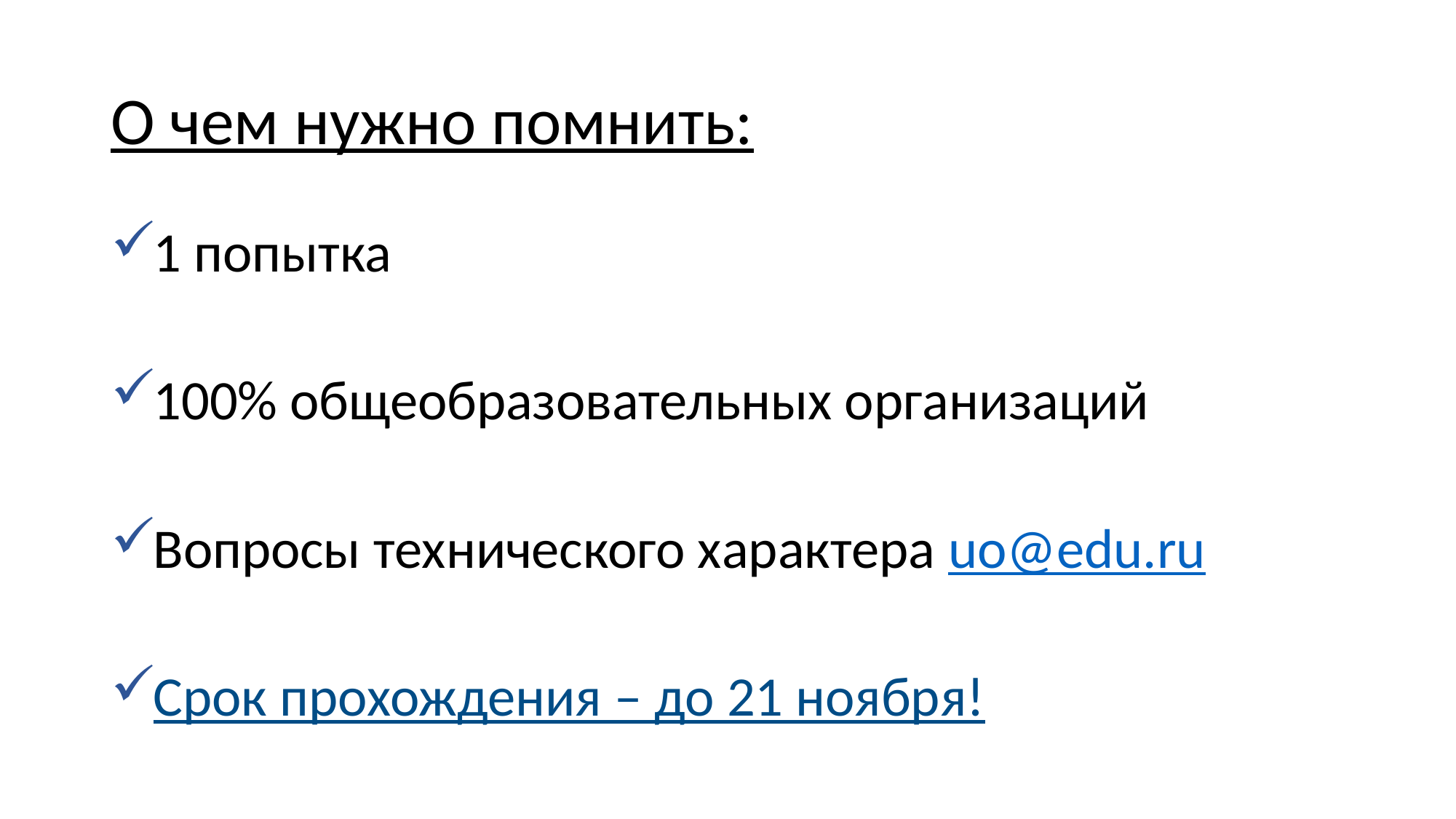

# О чем нужно помнить:
1 попытка

100% общеобразовательных организаций

Вопросы технического характера uo@edu.ru

Срок прохождения – до 21 ноября!